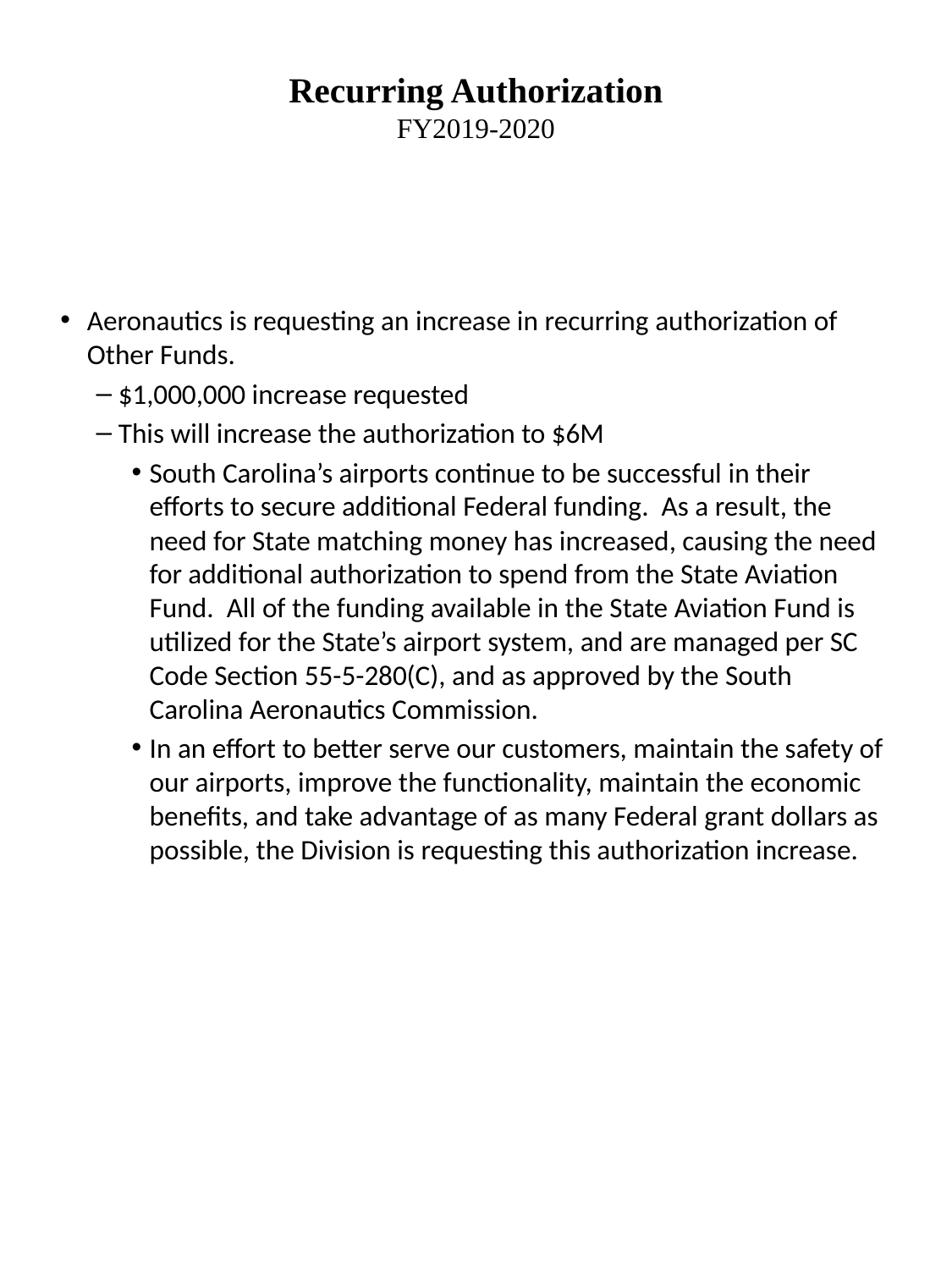

# Recurring Authorization FY2019-2020
Aeronautics is requesting an increase in recurring authorization of Other Funds.
$1,000,000 increase requested
This will increase the authorization to $6M
South Carolina’s airports continue to be successful in their efforts to secure additional Federal funding.  As a result, the need for State matching money has increased, causing the need for additional authorization to spend from the State Aviation Fund.  All of the funding available in the State Aviation Fund is utilized for the State’s airport system, and are managed per SC Code Section 55-5-280(C), and as approved by the South Carolina Aeronautics Commission.
In an effort to better serve our customers, maintain the safety of our airports, improve the functionality, maintain the economic benefits, and take advantage of as many Federal grant dollars as possible, the Division is requesting this authorization increase.